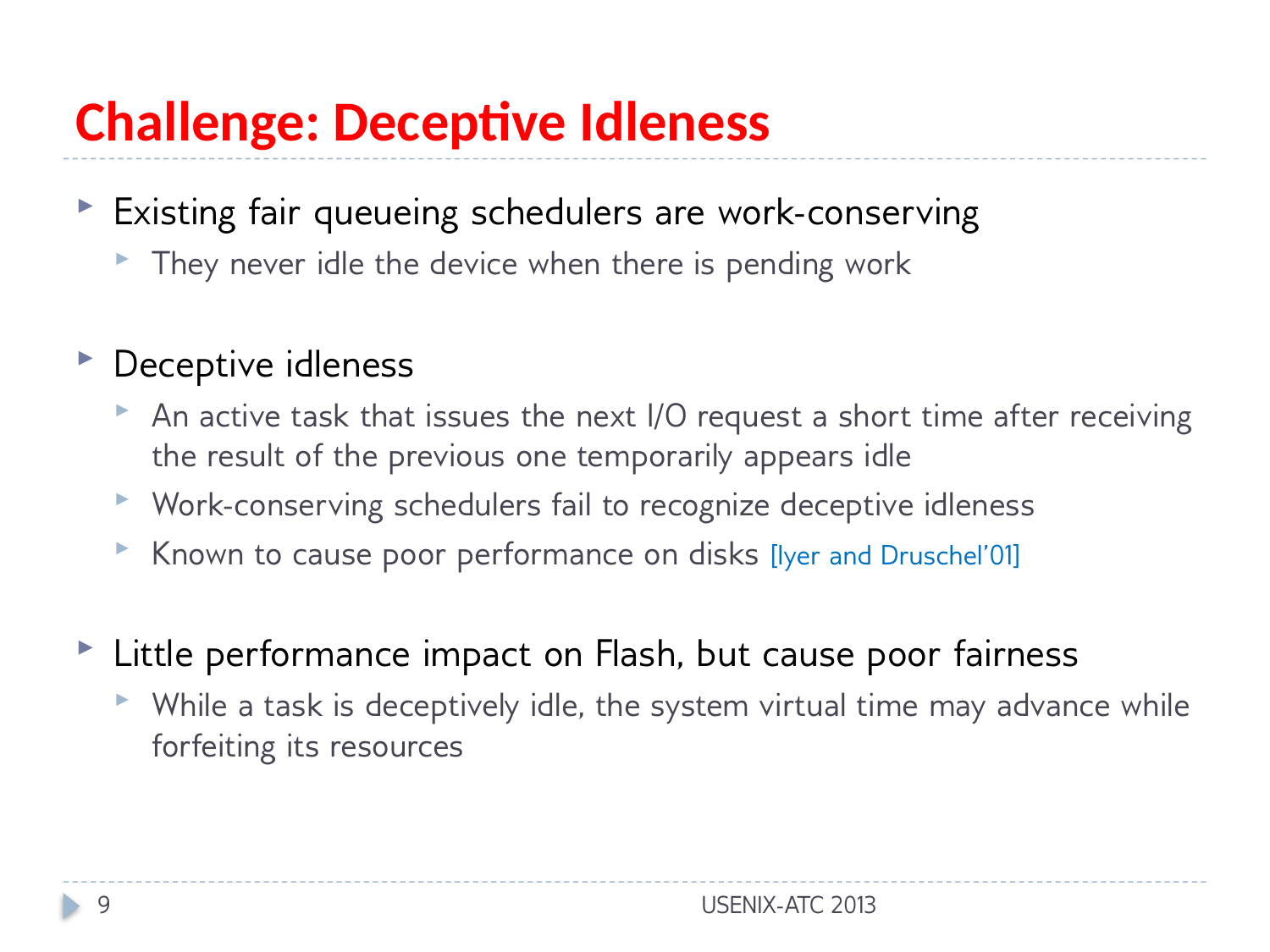

# Challenge: Deceptive Idleness
Existing fair queueing schedulers are work-conserving
They never idle the device when there is pending work

Deceptive idleness
An active task that issues the next I/O request a short time after receiving the result of the previous one temporarily appears idle
Work-conserving schedulers fail to recognize deceptive idleness
Known to cause poor performance on disks [Iyer and Druschel’01]

Little performance impact on Flash, but cause poor fairness
While a task is deceptively idle, the system virtual time may advance while forfeiting its resources
9
USENIX-ATC 2013